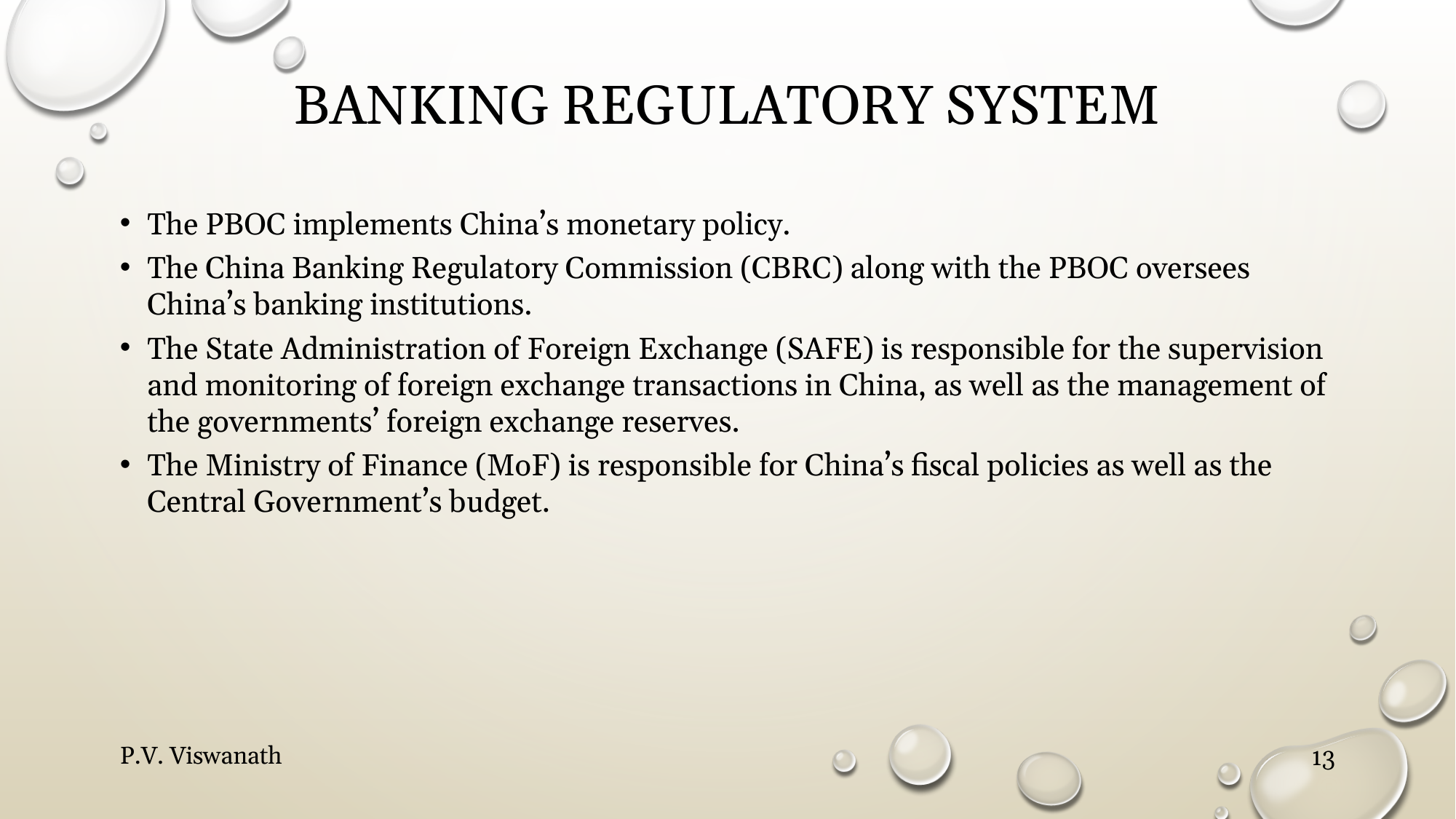

# Banking regulatory system
The PBOC implements China’s monetary policy.
The China Banking Regulatory Commission (CBRC) along with the PBOC oversees China’s banking institutions.
The State Administration of Foreign Exchange (SAFE) is responsible for the supervision and monitoring of foreign exchange transactions in China, as well as the management of the governments’ foreign exchange reserves.
The Ministry of Finance (MoF) is responsible for China’s fiscal policies as well as the Central Government’s budget.
P.V. Viswanath
13